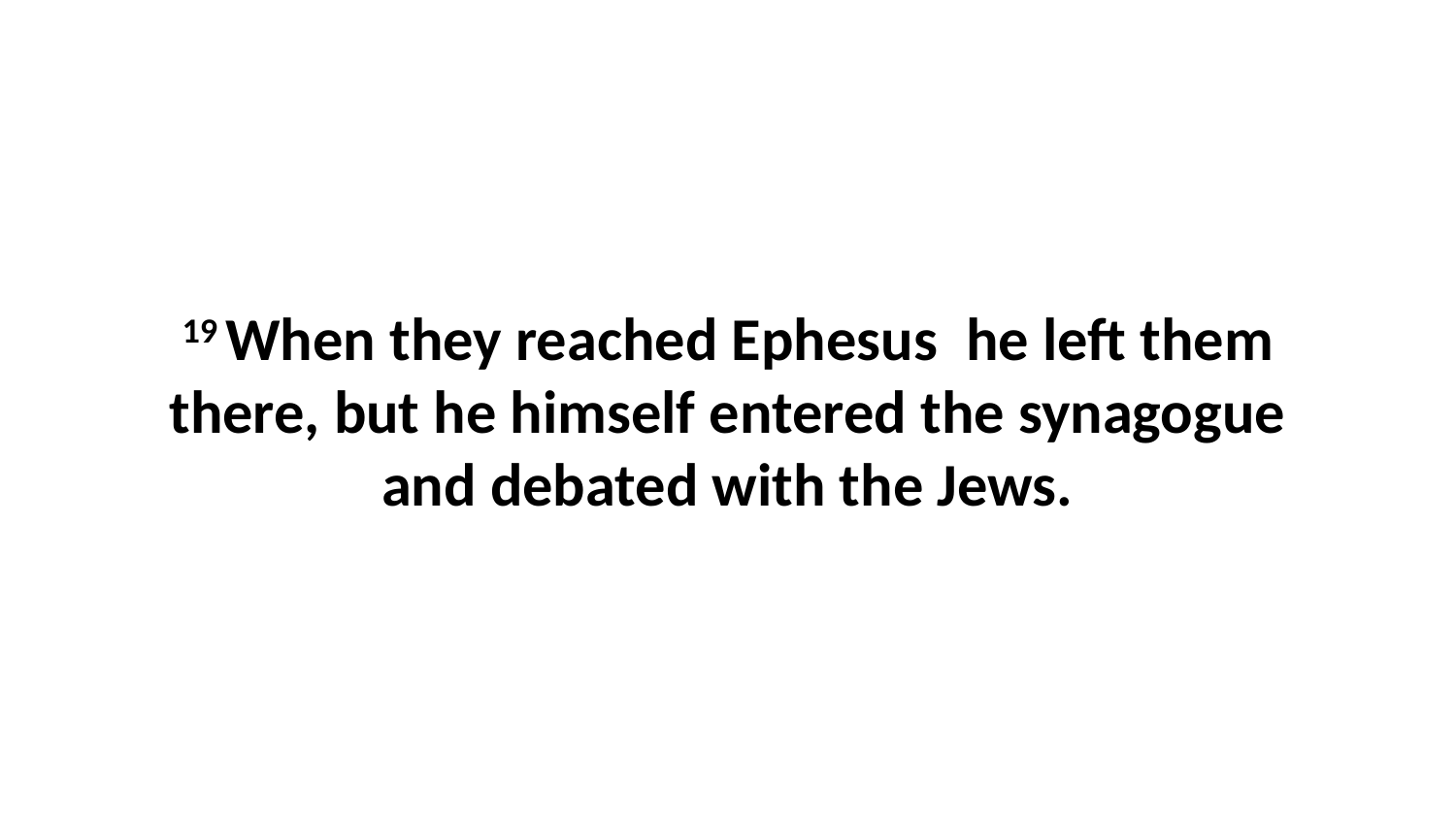

19 When they reached Ephesus  he left them there, but he himself entered the synagogue and debated with the Jews.